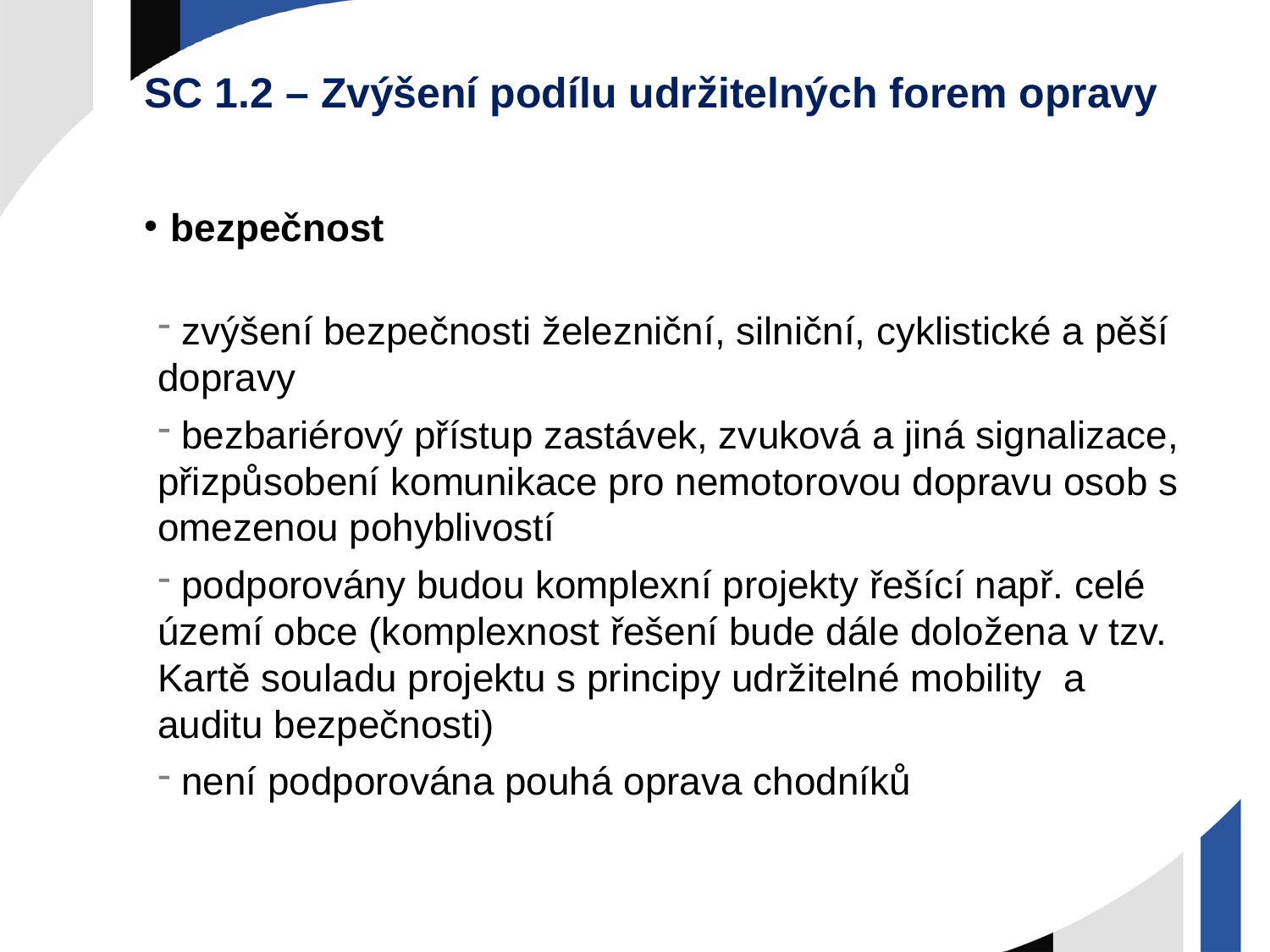

# SC 1.2 – Zvýšení podílu udržitelných forem opravy
bezpečnost

 zvýšení bezpečnosti železniční, silniční, cyklistické a pěší dopravy
 bezbariérový přístup zastávek, zvuková a jiná signalizace, přizpůsobení komunikace pro nemotorovou dopravu osob s omezenou pohyblivostí
 podporovány budou komplexní projekty řešící např. celé území obce (komplexnost řešení bude dále doložena v tzv. Kartě souladu projektu s principy udržitelné mobility  a auditu bezpečnosti)
 není podporována pouhá oprava chodníků